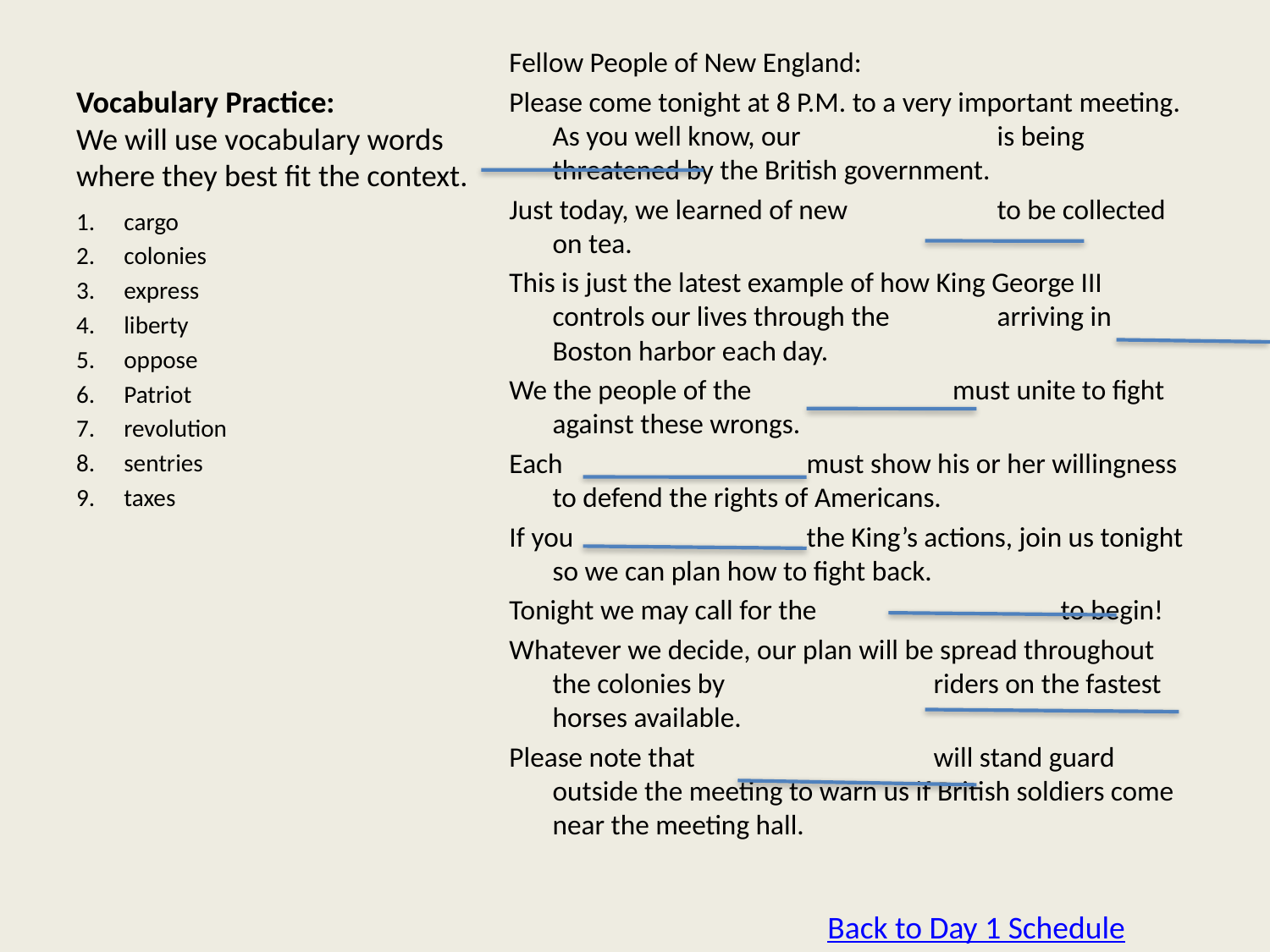

# Vocabulary Practice: We will use vocabulary words where they best fit the context.
Fellow People of New England:
Please come tonight at 8 P.M. to a very important meeting.  As you well know, our				is being threatened by the British government.
Just today, we learned of new			to be collected on tea.
This is just the latest example of how King George III controls our lives through the 		arriving in Boston harbor each day.
We the people of the 			   must unite to fight against these wrongs.
Each				must show his or her willingness to defend the rights of Americans.
If you 				the King’s actions, join us tonight so we can plan how to fight back.
Tonight we may call for the 				to begin!
Whatever we decide, our plan will be spread throughout the colonies by 				riders on the fastest horses available.
Please note that 				will stand guard outside the meeting to warn us if British soldiers come near the meeting hall.
cargo
colonies
express
liberty
oppose
Patriot
revolution
sentries
taxes
Back to Day 1 Schedule